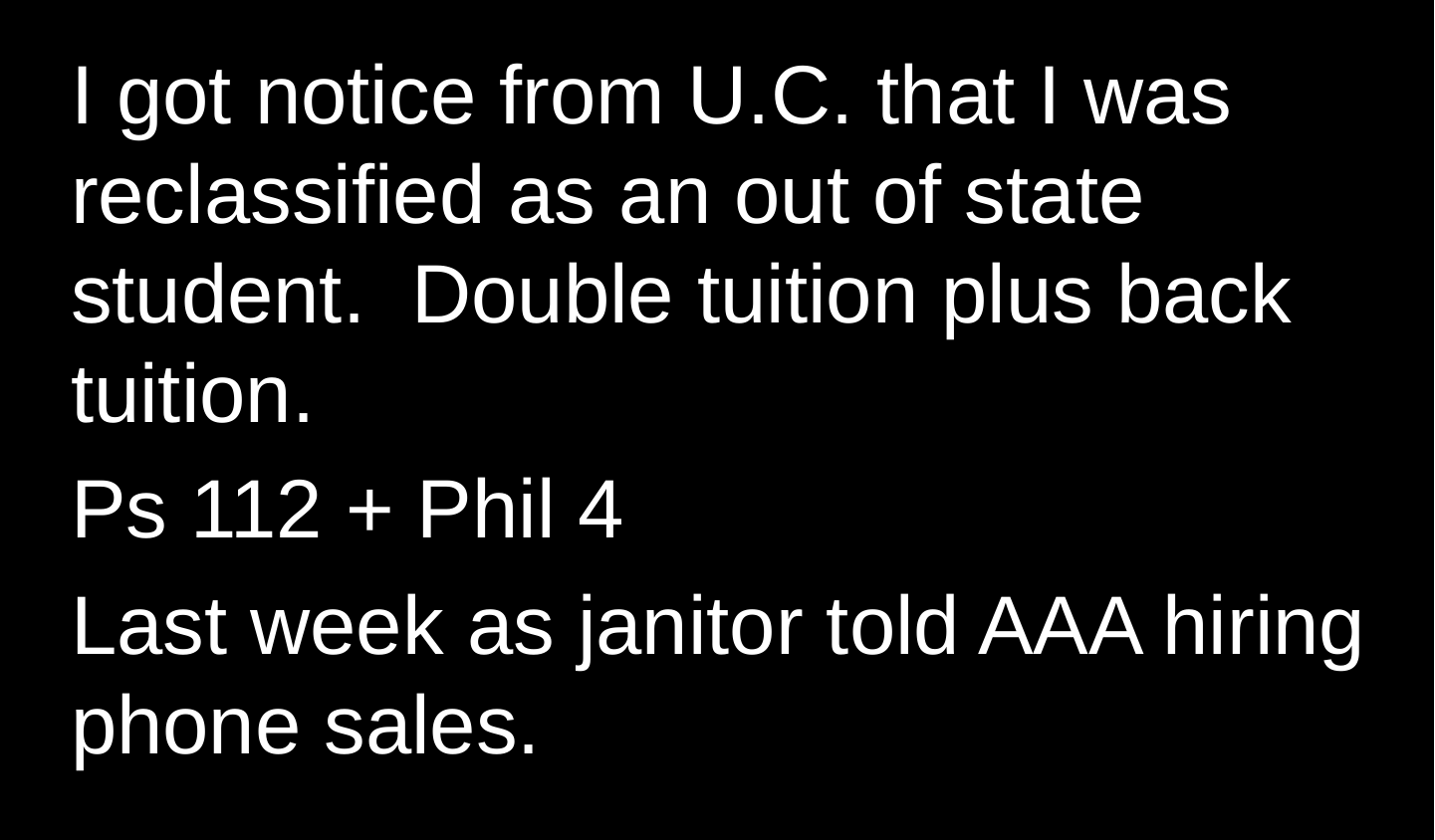

I got notice from U.C. that I was reclassified as an out of state student.  Double tuition plus back tuition.
Ps 112 + Phil 4
Last week as janitor told AAA hiring phone sales.